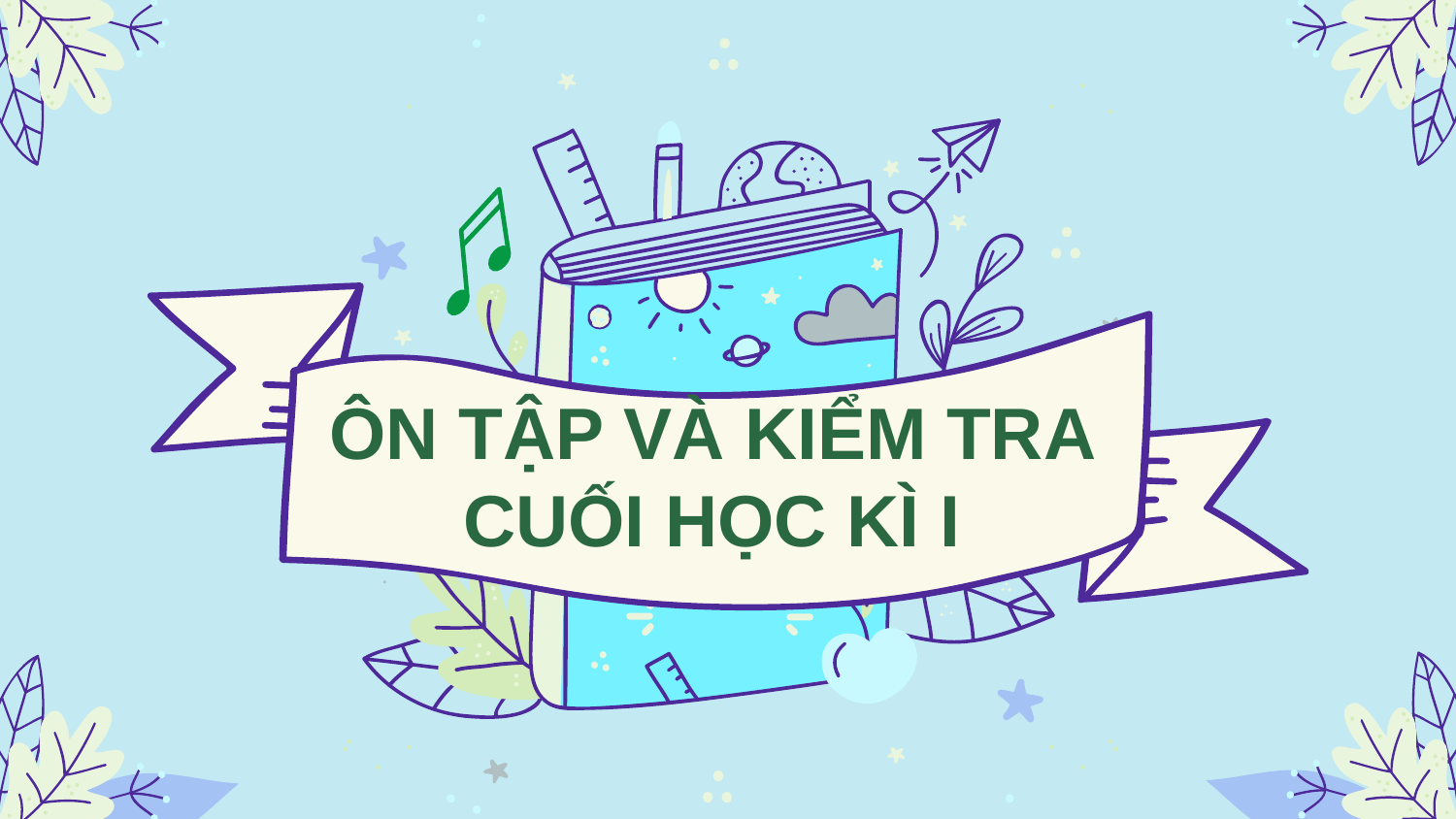

ÔN TẬP VÀ KIỂM TRA CUỐI HỌC KÌ I